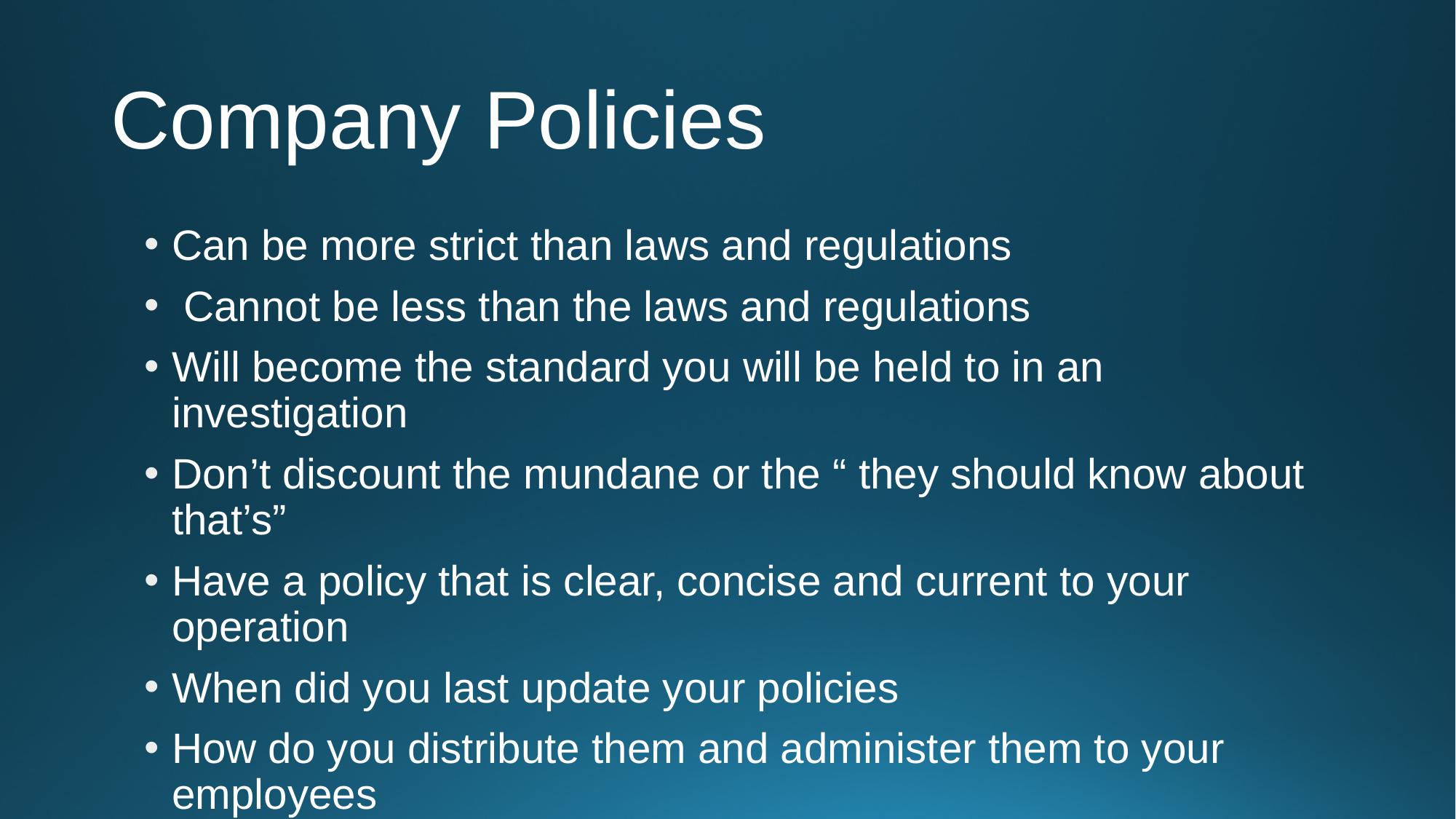

# Company Policies
Can be more strict than laws and regulations
 Cannot be less than the laws and regulations
Will become the standard you will be held to in an investigation
Don’t discount the mundane or the “ they should know about that’s”
Have a policy that is clear, concise and current to your operation
When did you last update your policies
How do you distribute them and administer them to your employees